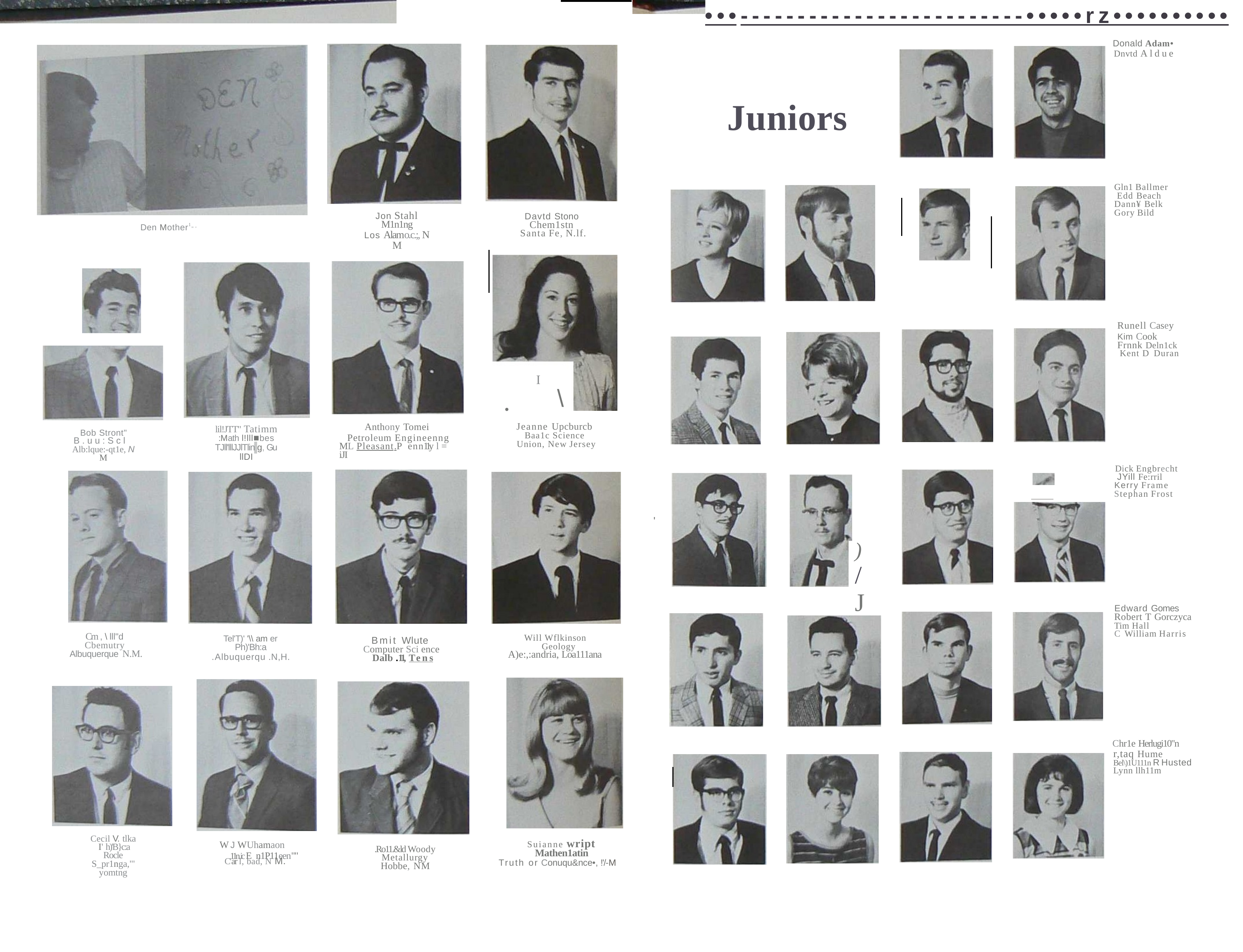

•••-------------------------•••••rz••••••••••

Donald Adam•
Dnvtd Aldue

Juniors
Gln1 Ballmer  Edd Beach  Dann¥ Belk  Gory Bild

Davtd Stono  Chem1stn  Santa Fe, N.lf.
Jon Stahl
M1n1ng
Los Alamo.c.;, N M

Den Mother1" '

Runell Casey
Kim Cook  Frnnk Deln1ck  Kent D Duran

I
\
•
Jeanne Upcburcb  Baa1c Science  Union, New Jersey
Anthony Tomei
Petroleum Engineenng  ML Pleasant.P  enn11y l =	iJI
lil!JTT" Tatimm
:Math l!lll■bes
TJll'lllJJlTlin g, Gu llDI
Bob Stront"  B.uu:Scl  Alb:lque:-qt1e, N M

Dick Engbrecht  JYill Fe:rril  Kerry Frame
Stephan Frost

'
)
/	J
Edward Gomes  Robert T Gorczyca  Tim Hall
C William Harris

Cm , \ lll"d  Cbemutry  Albuquerque N.M.
Will Wflkinson  Geology
Tel'T)' '\\ am er
Ph)'Bh:a
.Albuquerqu .N,H.
Bmit Wlute  Computer Sci ence  Dalb .11, Tens
A)e:,:andria, Loa111ana

Chr1e Herlugi10"n
r,taq Hume  Bel\)1U111n R Husted  Lynn llh11m

Cecil V. tlka  I' h)'B}c:a
Rocle S_pr1nga,"'yomtng
Suianne wript
Mathen1atin
Truth or Conuqu&nce•, !'/-M
W J WUhamaon
.Ro11.&ld Woody  Metallurgy  Hobbe, NM
11nic E n1P11een""
C'ar l, bad, N M.